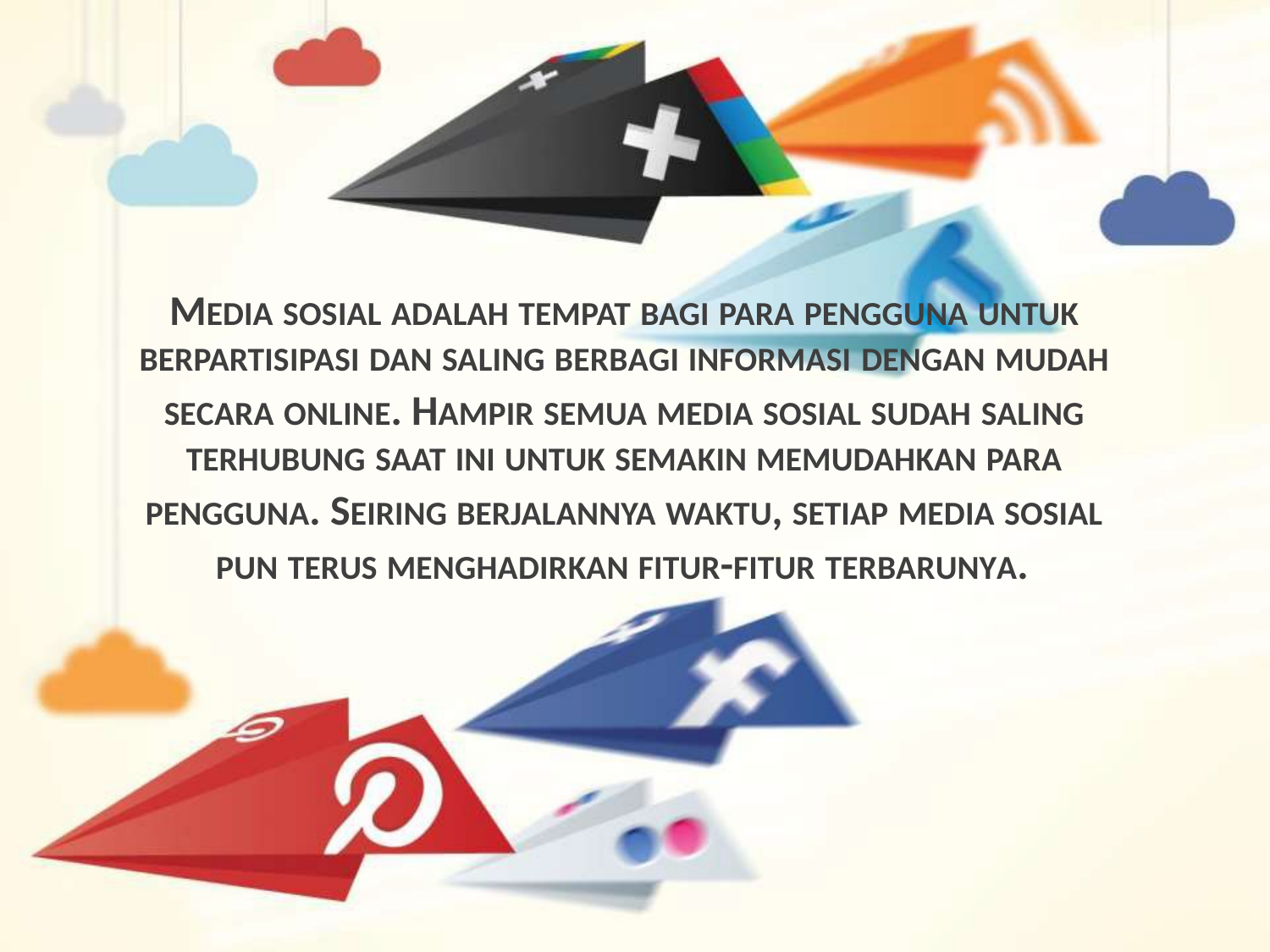

MEDIA SOSIAL ADALAH TEMPAT BAGI PARA PENGGUNA UNTUK BERPARTISIPASI DAN SALING BERBAGI INFORMASI DENGAN MUDAH SECARA ONLINE. HAMPIR SEMUA MEDIA SOSIAL SUDAH SALING TERHUBUNG SAAT INI UNTUK SEMAKIN MEMUDAHKAN PARA PENGGUNA. SEIRING BERJALANNYA WAKTU, SETIAP MEDIA SOSIAL
PUN TERUS MENGHADIRKAN FITUR-FITUR TERBARUNYA.